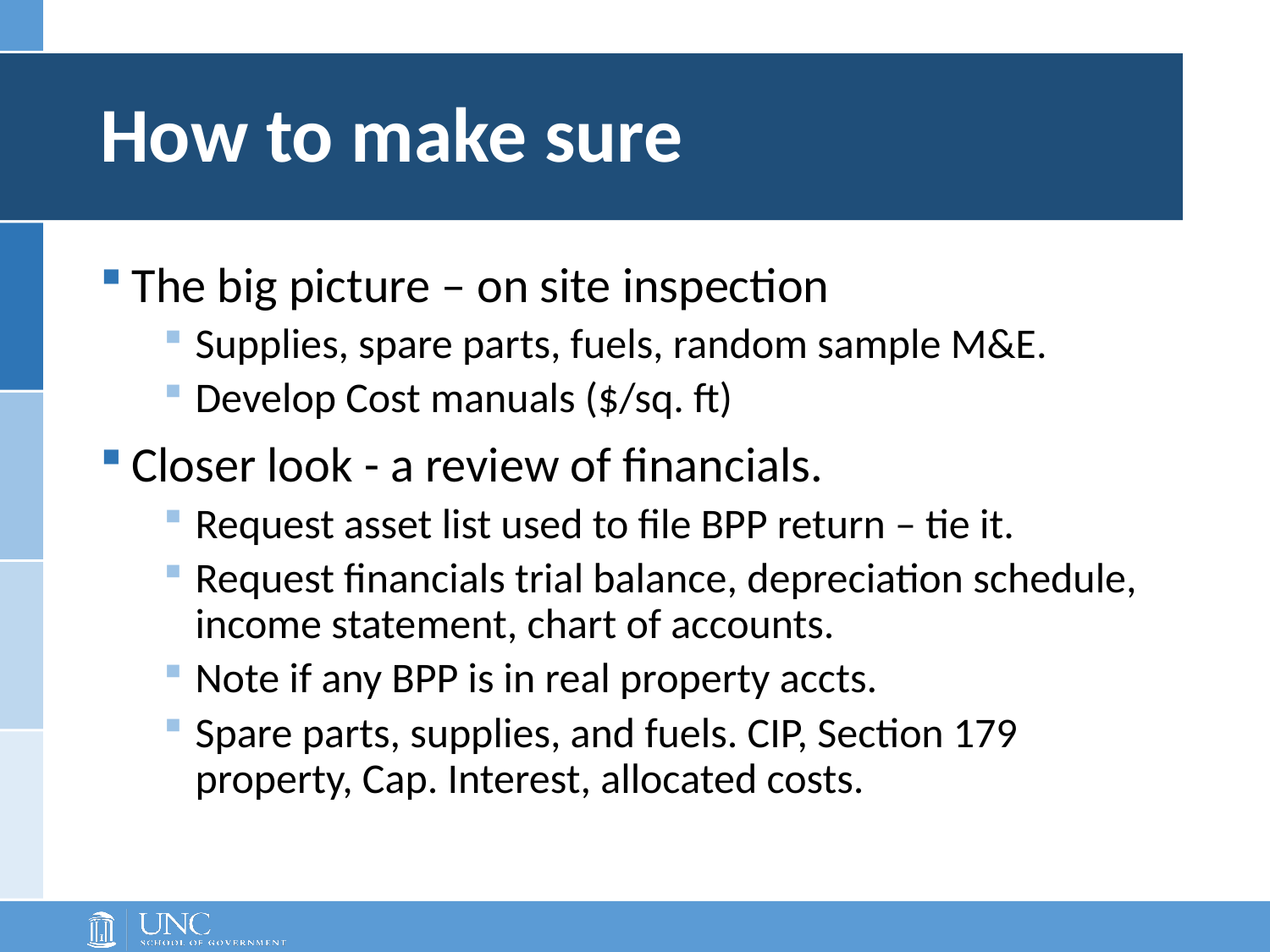

# How to make sure
The big picture – on site inspection
Supplies, spare parts, fuels, random sample M&E.
Develop Cost manuals ($/sq. ft)
Closer look - a review of financials.
Request asset list used to file BPP return – tie it.
Request financials trial balance, depreciation schedule, income statement, chart of accounts.
Note if any BPP is in real property accts.
Spare parts, supplies, and fuels. CIP, Section 179 property, Cap. Interest, allocated costs.